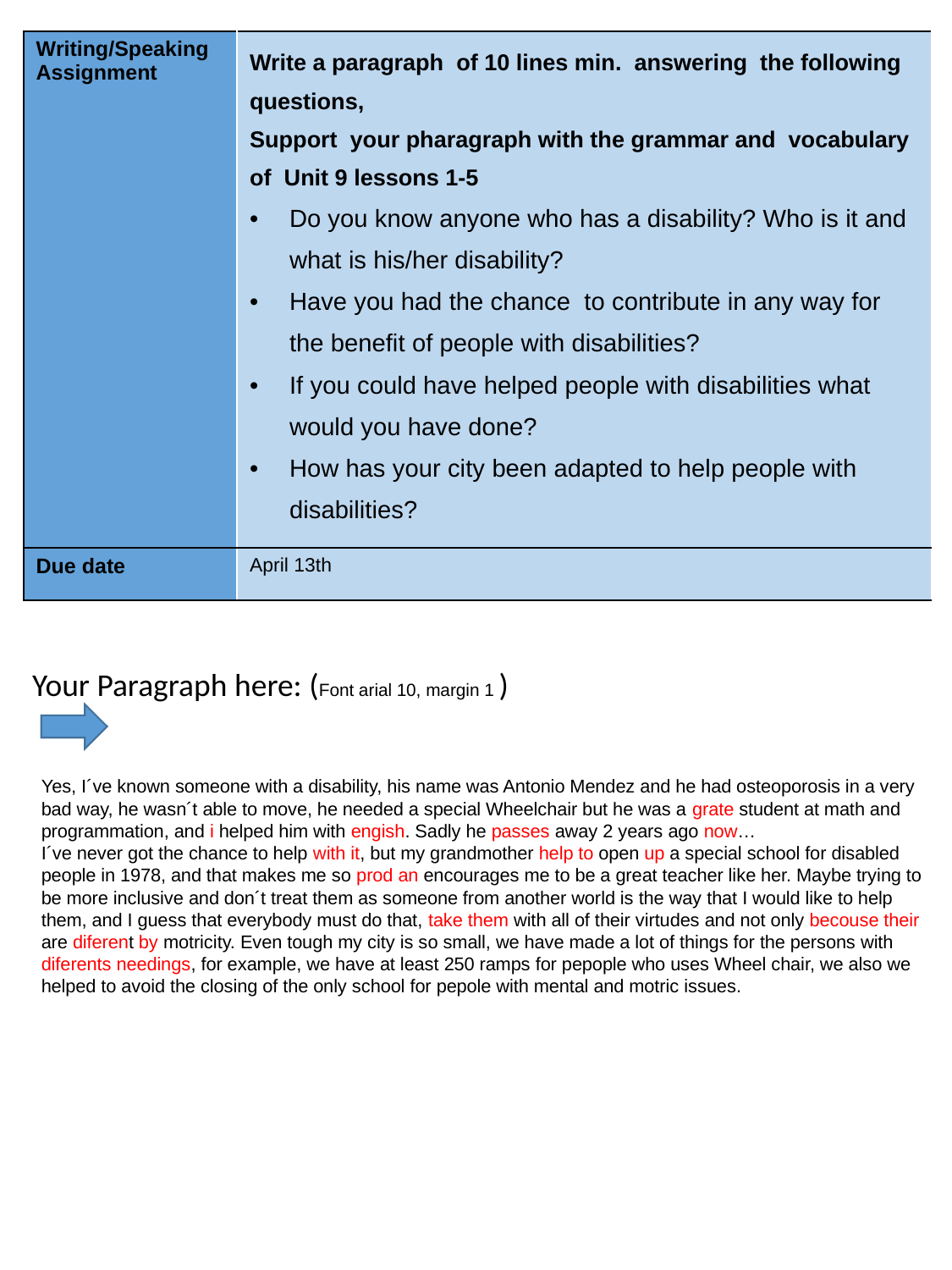

| Writing/Speaking Assignment | Write a paragraph of 10 lines min. answering the following questions, Support your pharagraph with the grammar and vocabulary of Unit 9 lessons 1-5 Do you know anyone who has a disability? Who is it and what is his/her disability? Have you had the chance to contribute in any way for the benefit of people with disabilities? If you could have helped people with disabilities what would you have done? How has your city been adapted to help people with disabilities? |
| --- | --- |
| Due date | April 13th |
Your Paragraph here: (Font arial 10, margin 1 )

Yes, I´ve known someone with a disability, his name was Antonio Mendez and he had osteoporosis in a very bad way, he wasn´t able to move, he needed a special Wheelchair but he was a grate student at math and programmation, and i helped him with engish. Sadly he passes away 2 years ago now…
I´ve never got the chance to help with it, but my grandmother help to open up a special school for disabled people in 1978, and that makes me so prod an encourages me to be a great teacher like her. Maybe trying to  be more inclusive and don´t treat them as someone from another world is the way that I would like to help them, and I guess that everybody must do that, take them with all of their virtudes and not only becouse their are diferent by motricity. Even tough my city is so small, we have made a lot of things for the persons with diferents needings, for example, we have at least 250 ramps for pepople who uses Wheel chair, we also we helped to avoid the closing of the only school for pepole with mental and motric issues.